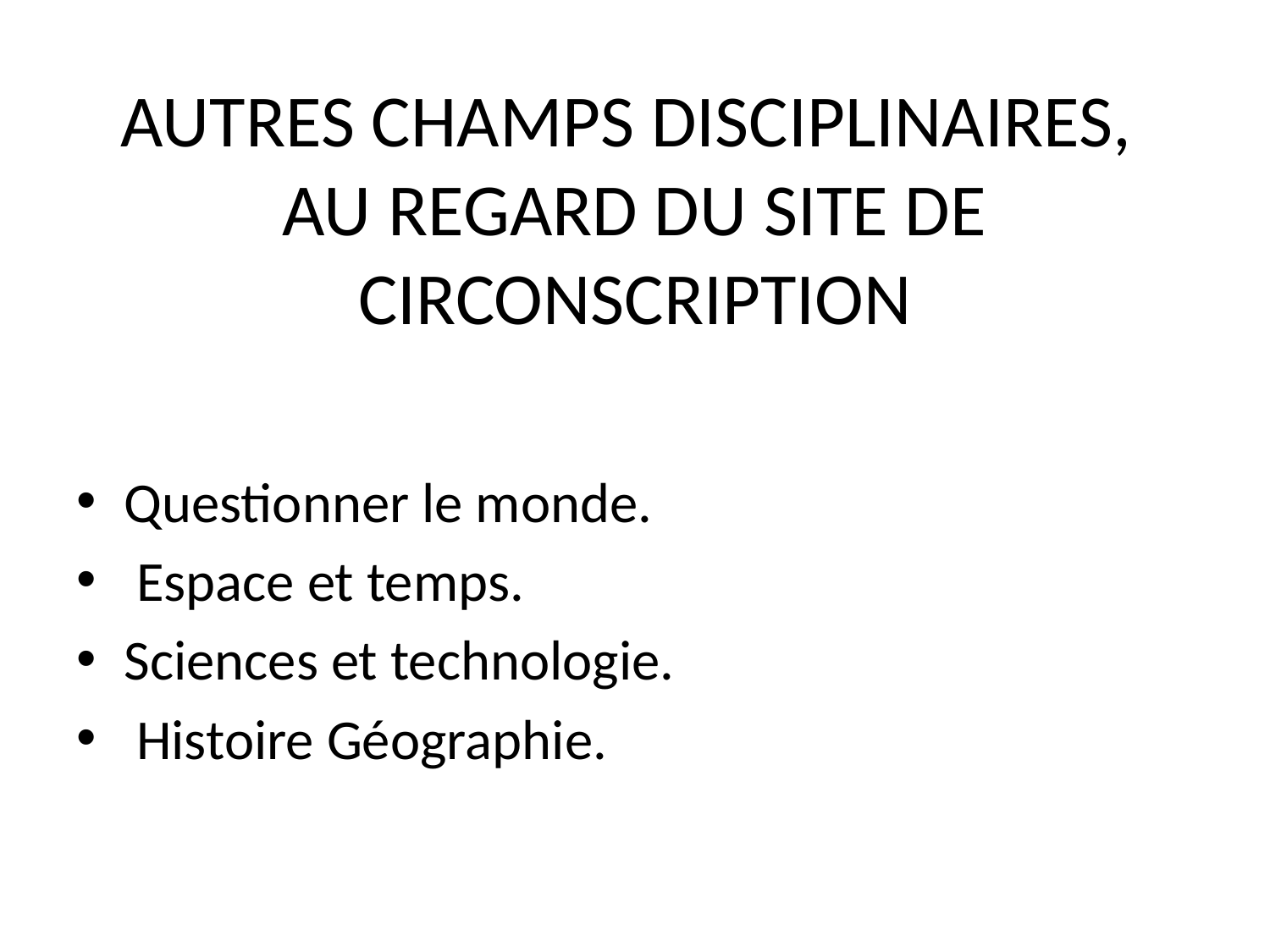

# AUTRES CHAMPS DISCIPLINAIRES, AU REGARD DU SITE DE CIRCONSCRIPTION

Questionner le monde.
 Espace et temps.
Sciences et technologie.
 Histoire Géographie.